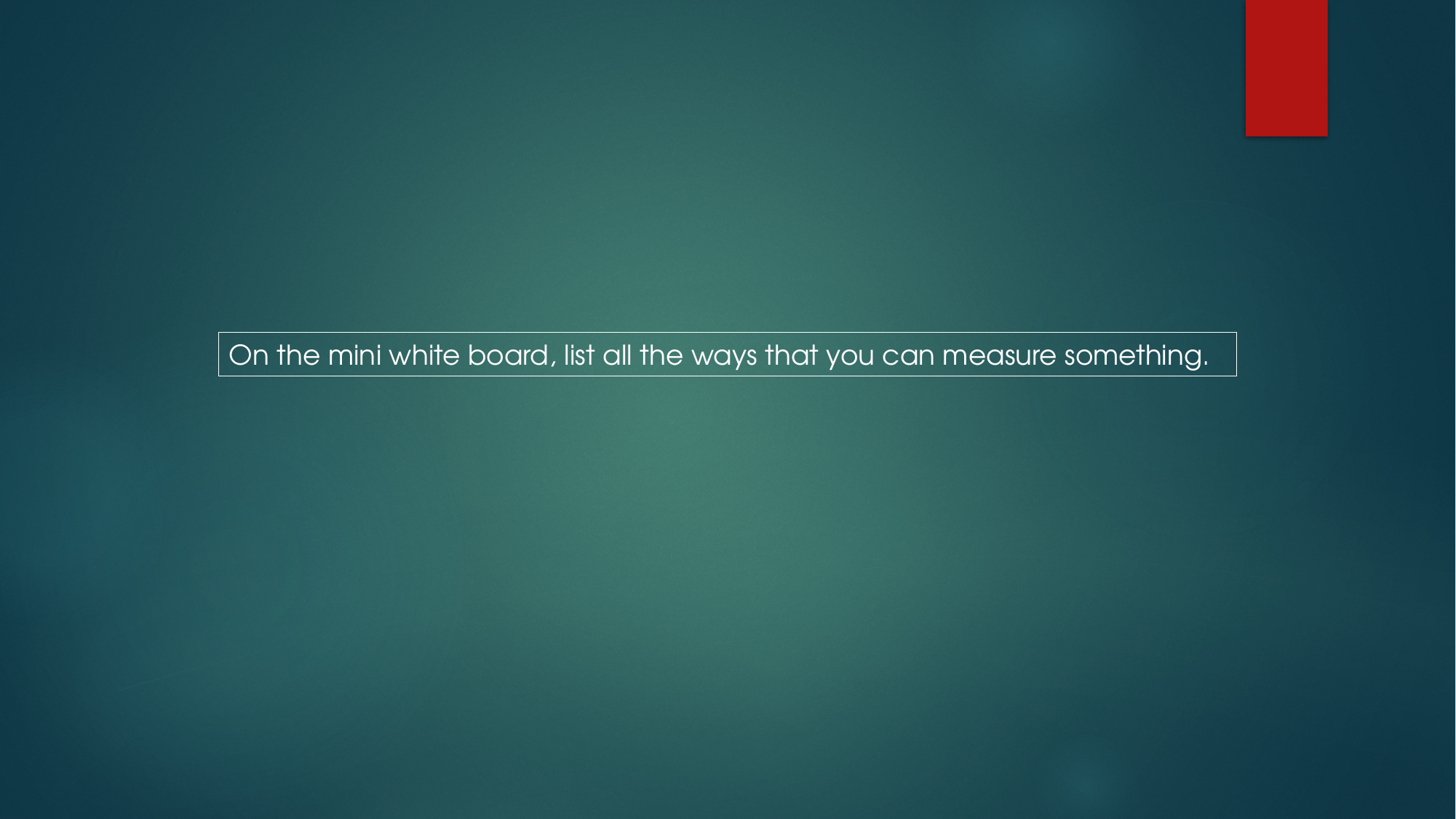

On the mini white board, list all the ways that you can measure something.